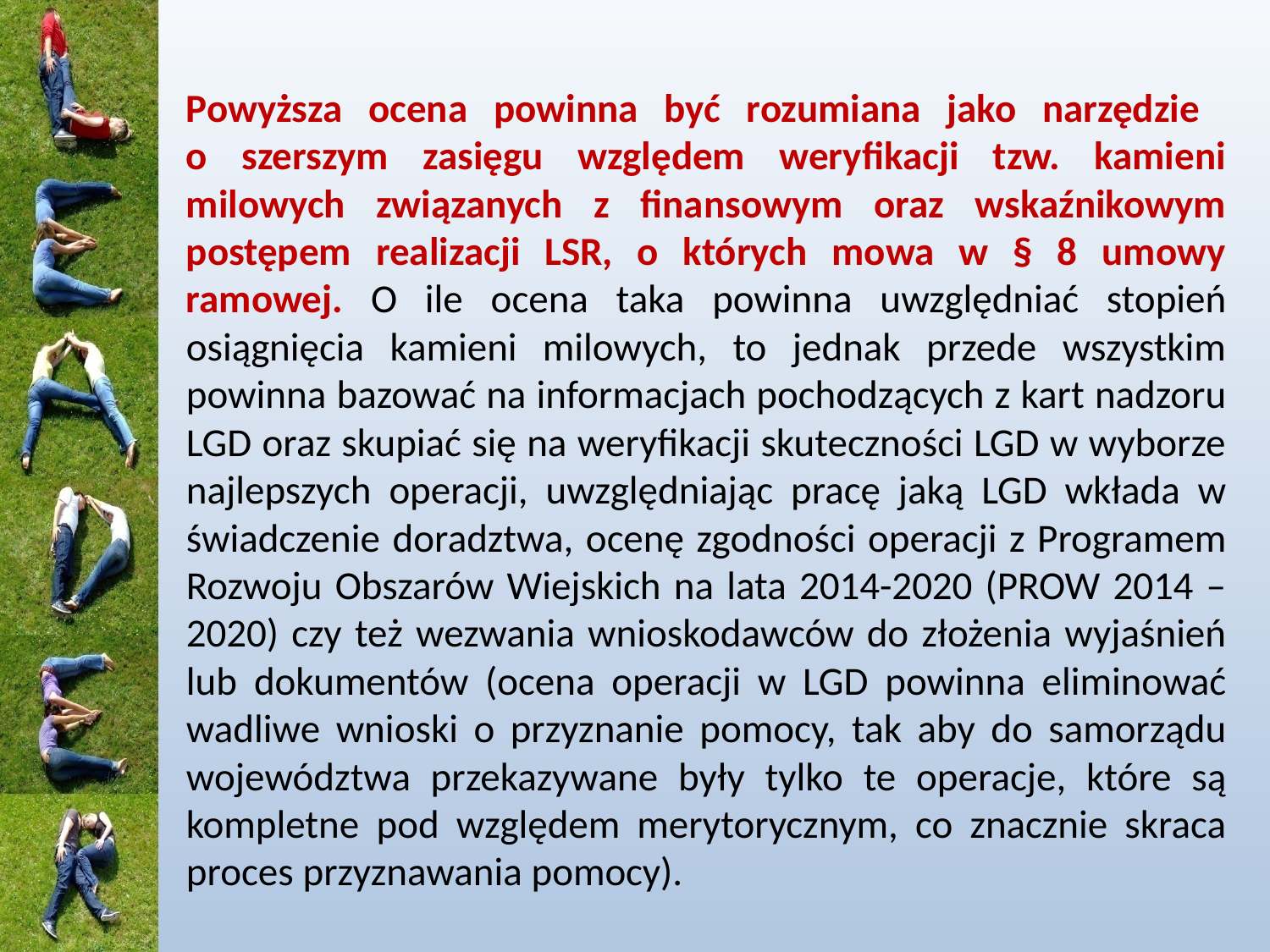

#
Powyższa ocena powinna być rozumiana jako narzędzie
o szerszym zasięgu względem weryfikacji tzw. kamieni milowych związanych z finansowym oraz wskaźnikowym postępem realizacji LSR, o których mowa w § 8 umowy ramowej. O ile ocena taka powinna uwzględniać stopień osiągnięcia kamieni milowych, to jednak przede wszystkim powinna bazować na informacjach pochodzących z kart nadzoru LGD oraz skupiać się na weryfikacji skuteczności LGD w wyborze najlepszych operacji, uwzględniając pracę jaką LGD wkłada w świadczenie doradztwa, ocenę zgodności operacji z Programem Rozwoju Obszarów Wiejskich na lata 2014-2020 (PROW 2014 – 2020) czy też wezwania wnioskodawców do złożenia wyjaśnień lub dokumentów (ocena operacji w LGD powinna eliminować wadliwe wnioski o przyznanie pomocy, tak aby do samorządu województwa przekazywane były tylko te operacje, które są kompletne pod względem merytorycznym, co znacznie skraca proces przyznawania pomocy).